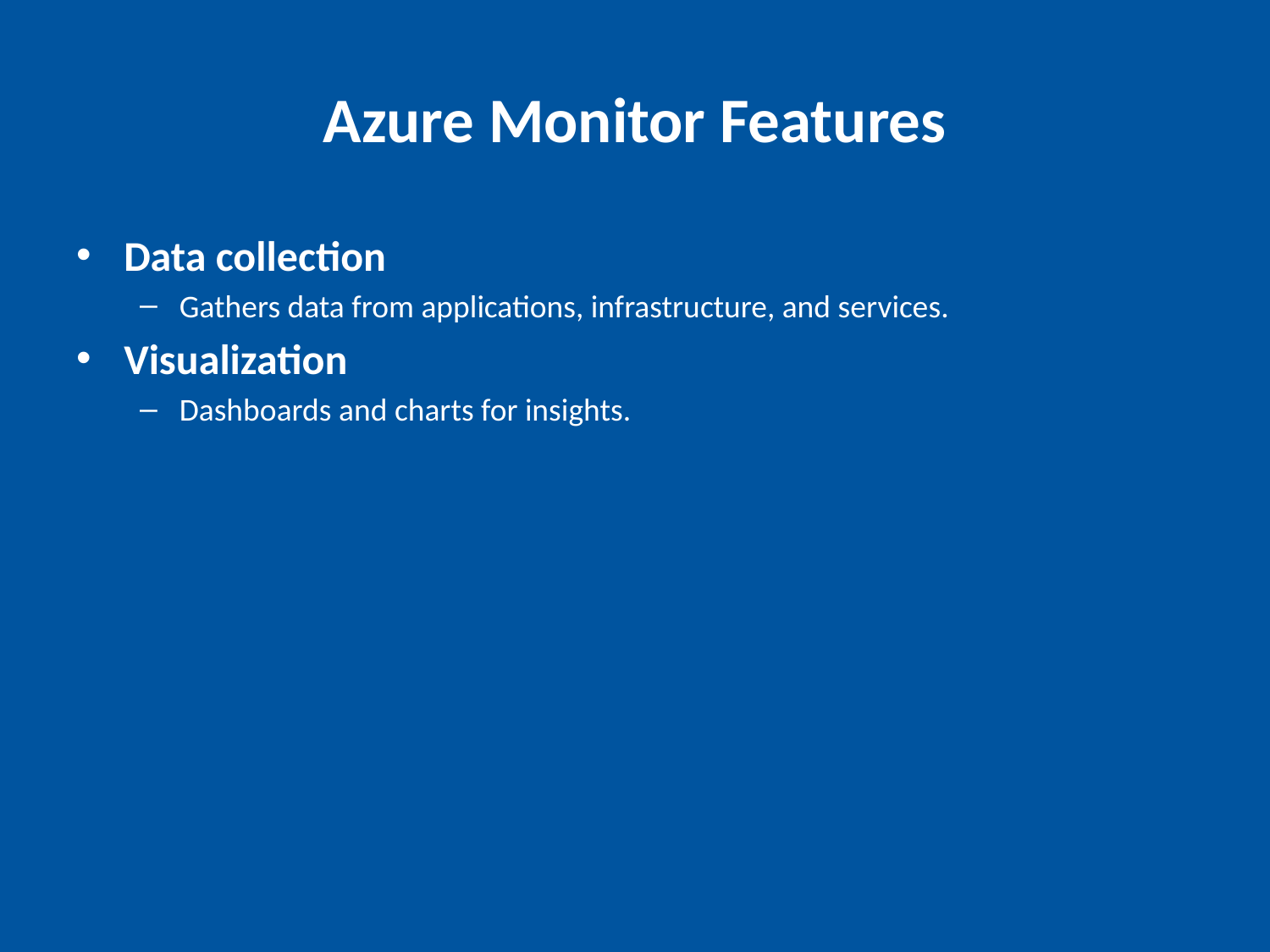

# Azure Monitor Features
Data collection
Gathers data from applications, infrastructure, and services.
Visualization
Dashboards and charts for insights.